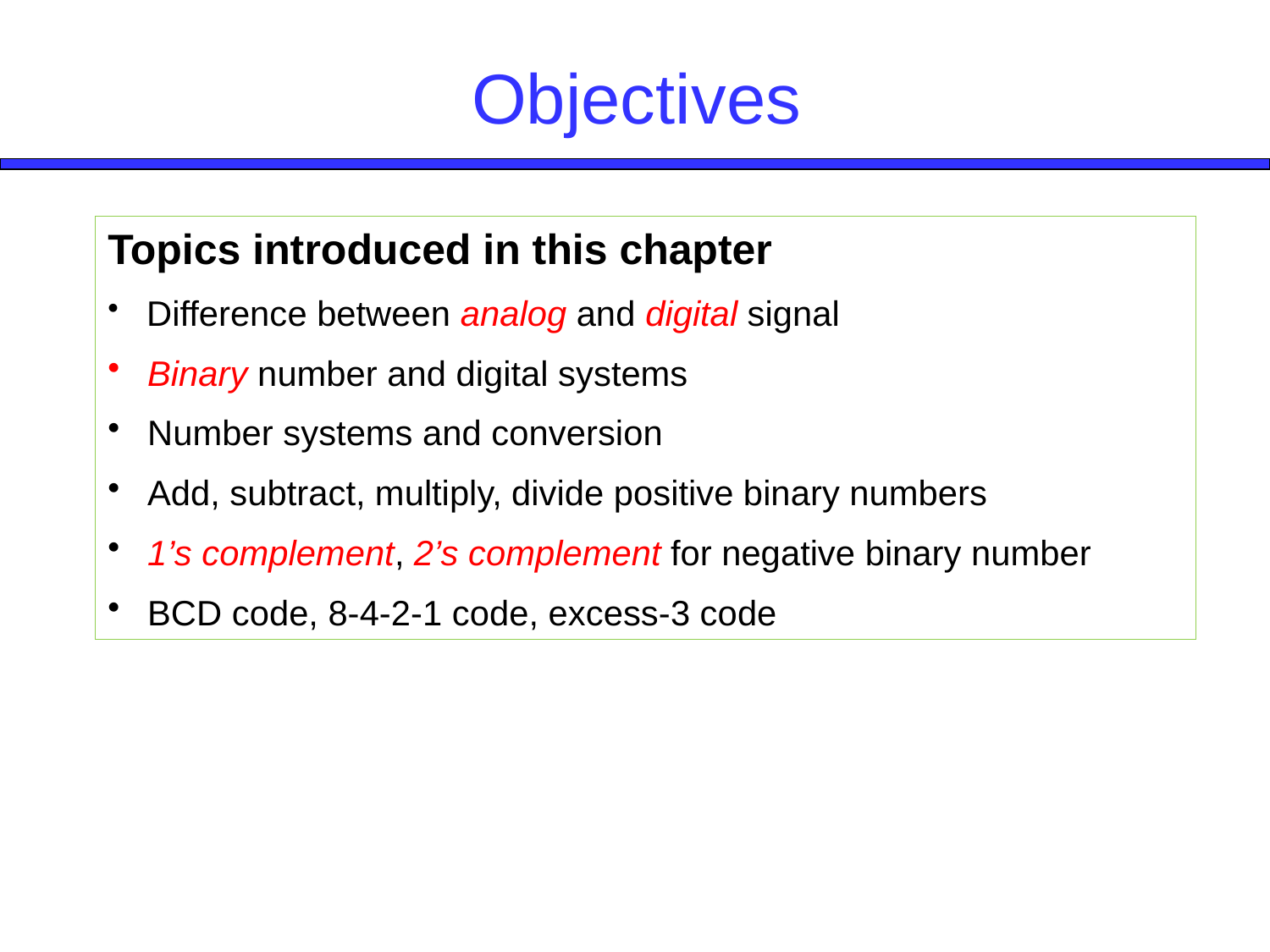

Objectives
Topics introduced in this chapter
 Difference between analog and digital signal
 Binary number and digital systems
 Number systems and conversion
 Add, subtract, multiply, divide positive binary numbers
 1’s complement, 2’s complement for negative binary number
 BCD code, 8-4-2-1 code, excess-3 code